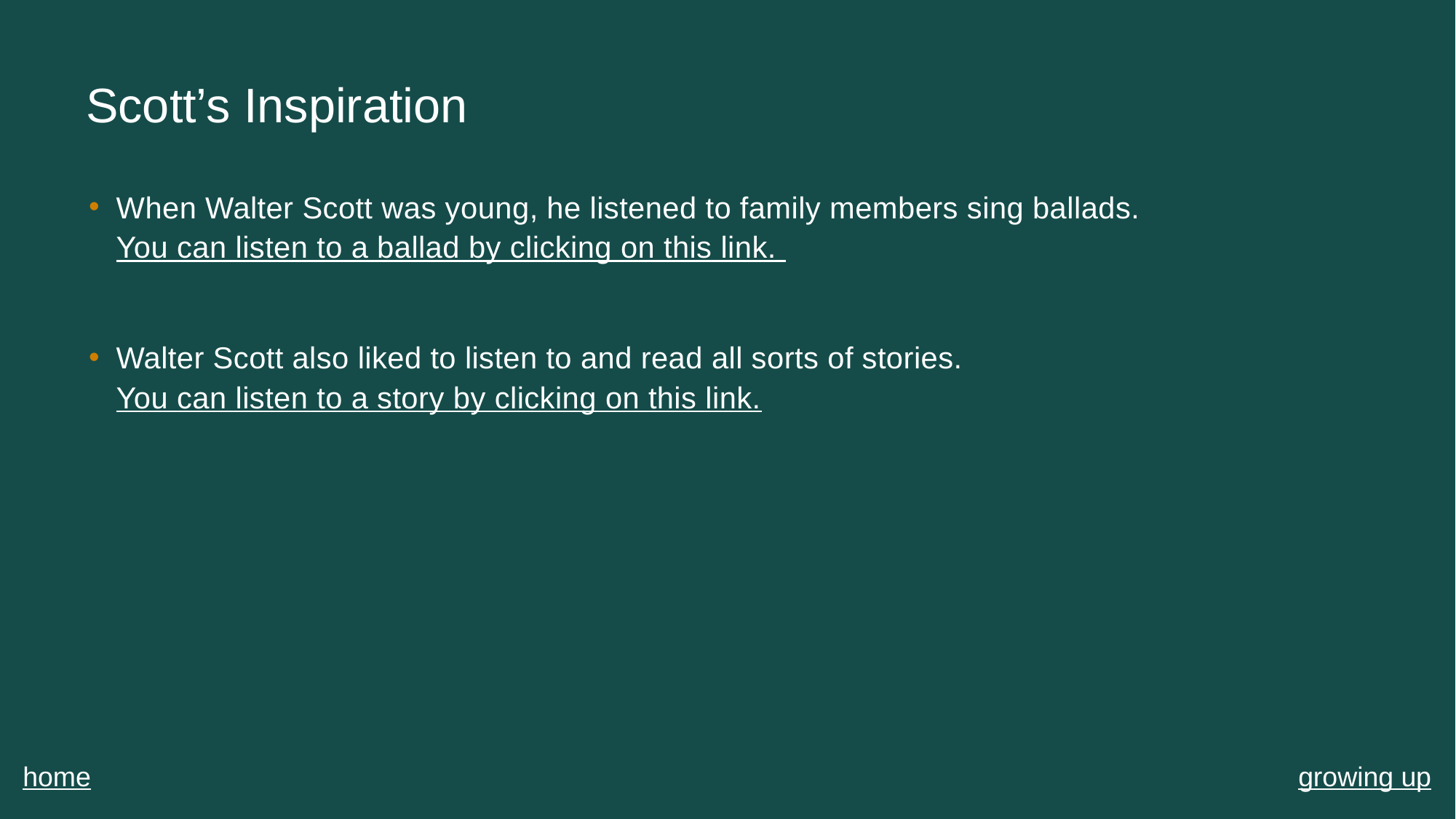

# Scott’s Inspiration
When Walter Scott was young, he listened to family members sing ballads. You can listen to a ballad by clicking on this link.

Walter Scott also liked to listen to and read all sorts of stories. You can listen to a story by clicking on this link.

growing up
home